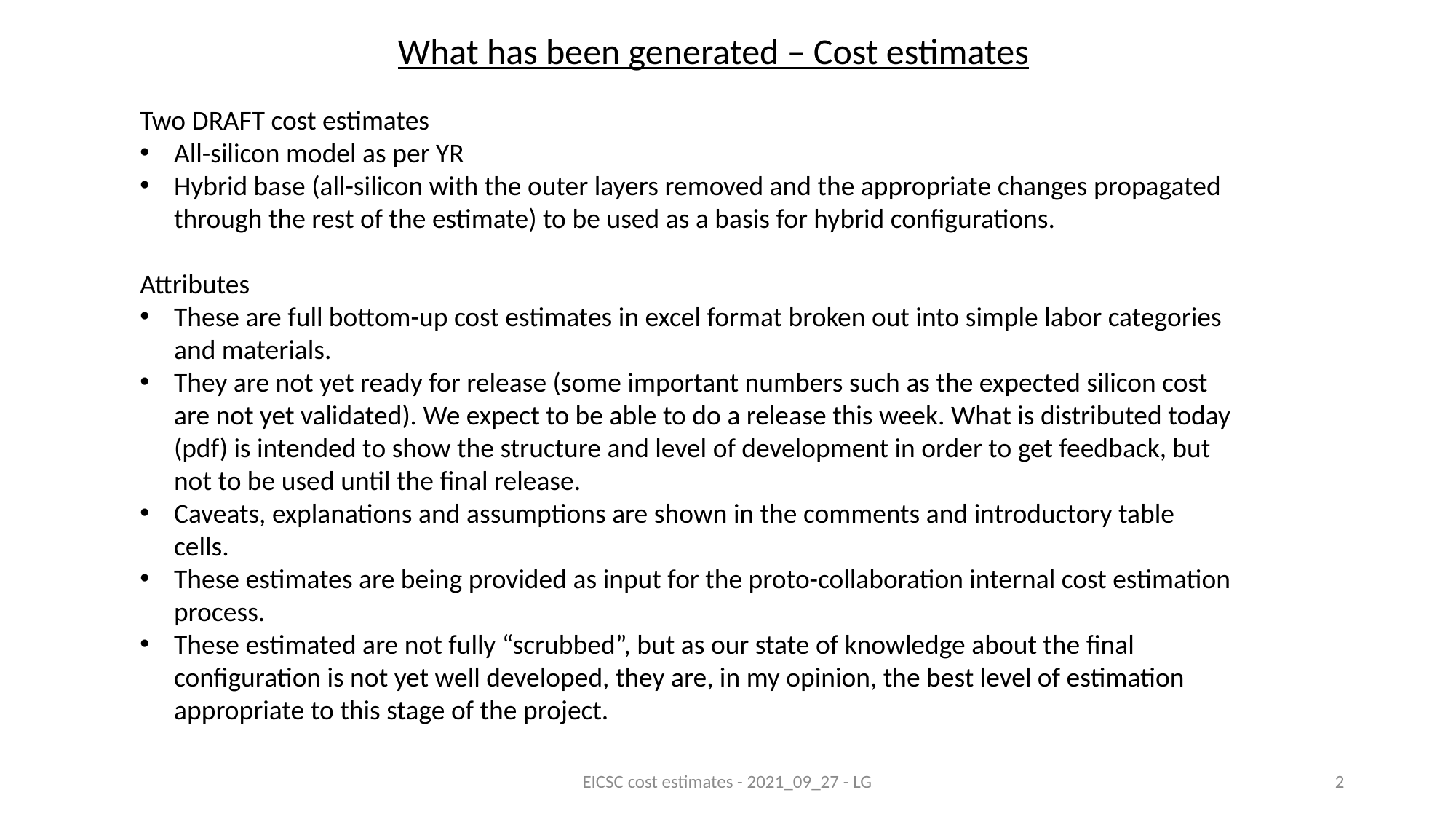

What has been generated – Cost estimates
Two DRAFT cost estimates
All-silicon model as per YR
Hybrid base (all-silicon with the outer layers removed and the appropriate changes propagated through the rest of the estimate) to be used as a basis for hybrid configurations.

Attributes
These are full bottom-up cost estimates in excel format broken out into simple labor categories and materials.
They are not yet ready for release (some important numbers such as the expected silicon cost are not yet validated). We expect to be able to do a release this week. What is distributed today (pdf) is intended to show the structure and level of development in order to get feedback, but not to be used until the final release.
Caveats, explanations and assumptions are shown in the comments and introductory table cells.
These estimates are being provided as input for the proto-collaboration internal cost estimation process.
These estimated are not fully “scrubbed”, but as our state of knowledge about the final configuration is not yet well developed, they are, in my opinion, the best level of estimation appropriate to this stage of the project.

EICSC cost estimates - 2021_09_27 - LG
2